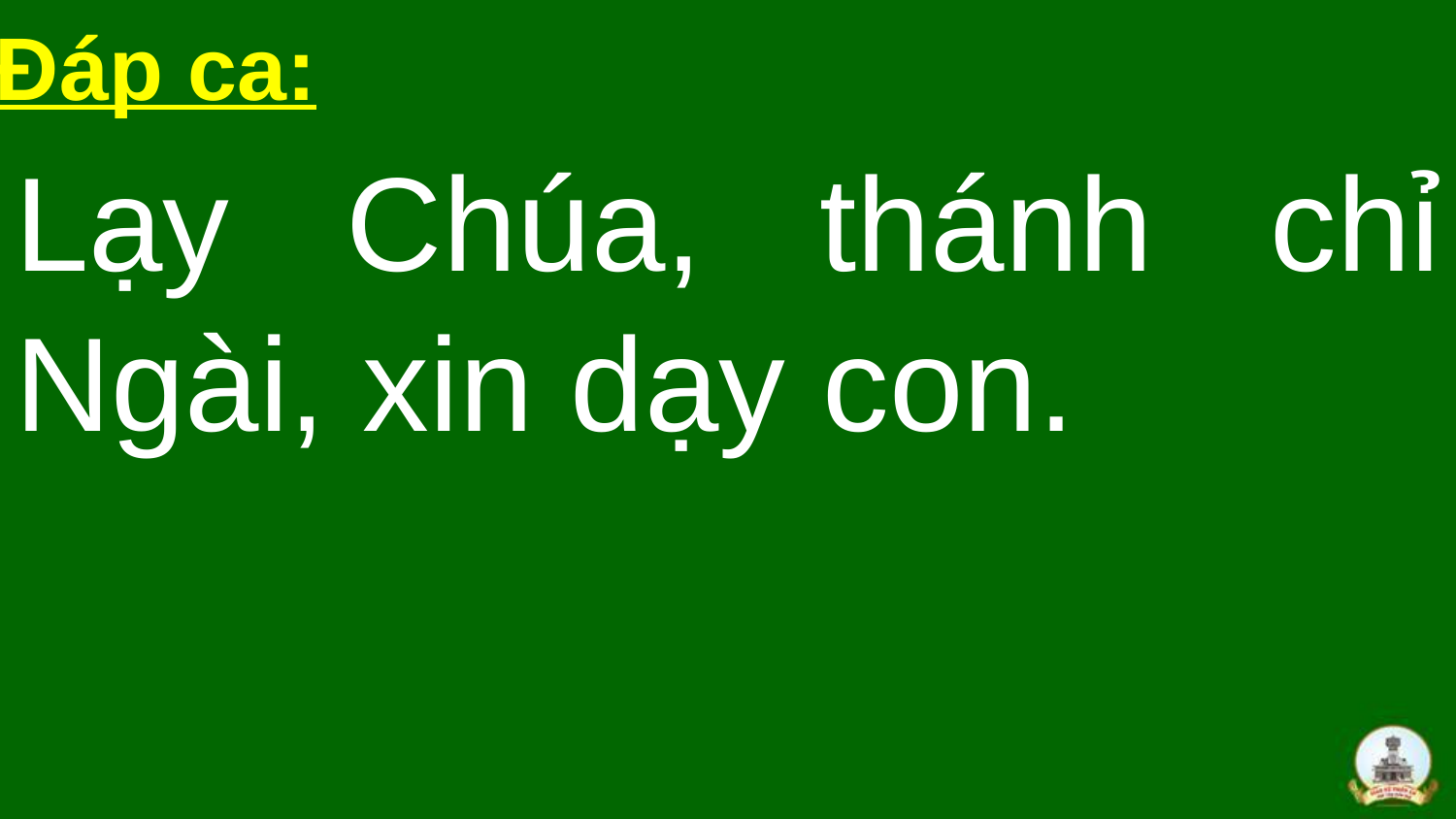

Đáp ca:
Lạy Chúa, thánh chỉ Ngài, xin dạy con.